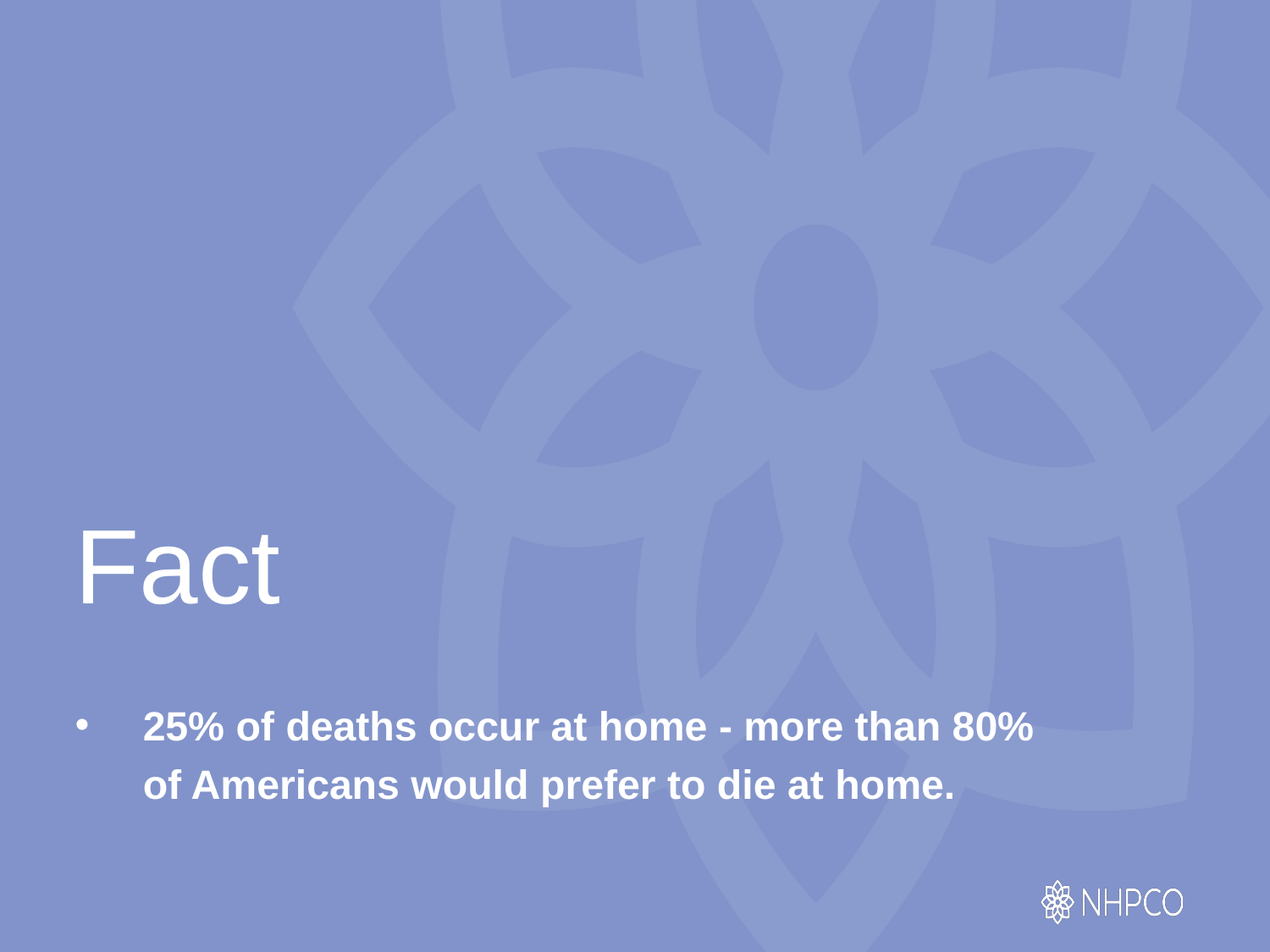

# Fact
25% of deaths occur at home - more than 80% of Americans would prefer to die at home.